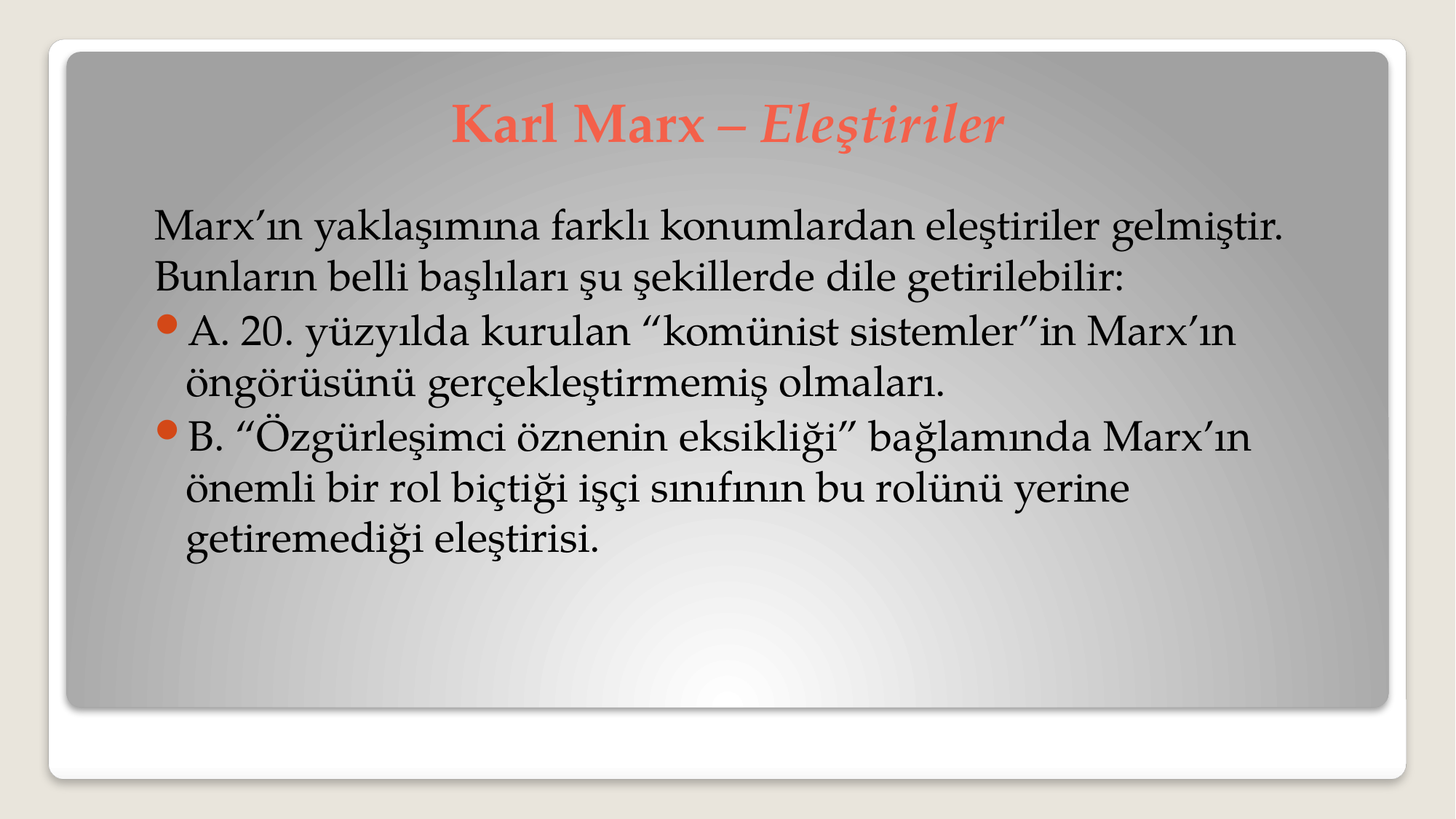

# Karl Marx – Eleştiriler
Marx’ın yaklaşımına farklı konumlardan eleştiriler gelmiştir. Bunların belli başlıları şu şekillerde dile getirilebilir:
A. 20. yüzyılda kurulan “komünist sistemler”in Marx’ın öngörüsünü gerçekleştirmemiş olmaları.
B. “Özgürleşimci öznenin eksikliği” bağlamında Marx’ın önemli bir rol biçtiği işçi sınıfının bu rolünü yerine getiremediği eleştirisi.